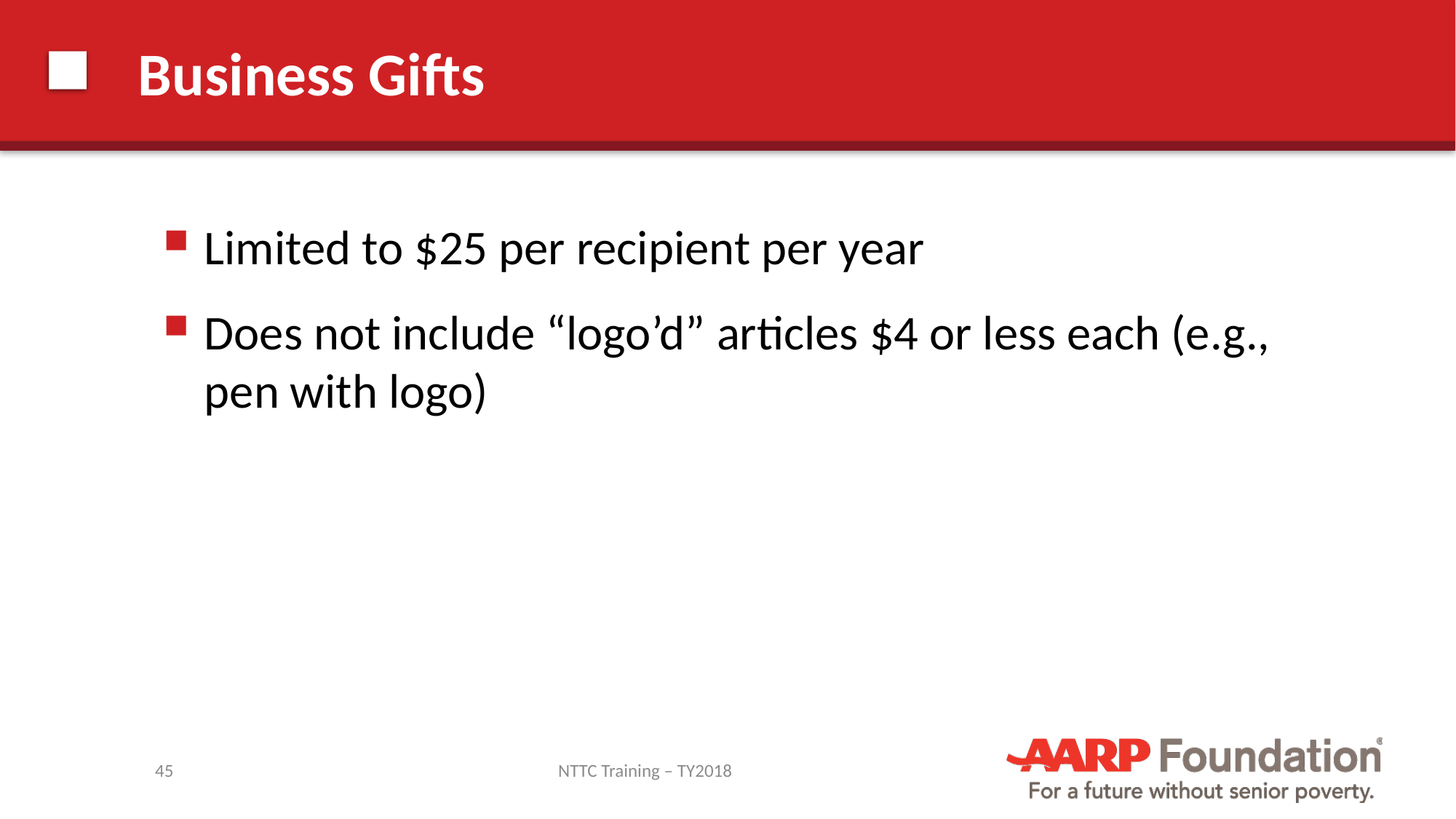

# Business Gifts
Limited to $25 per recipient per year
Does not include “logo’d” articles $4 or less each (e.g., pen with logo)
45
NTTC Training – TY2018